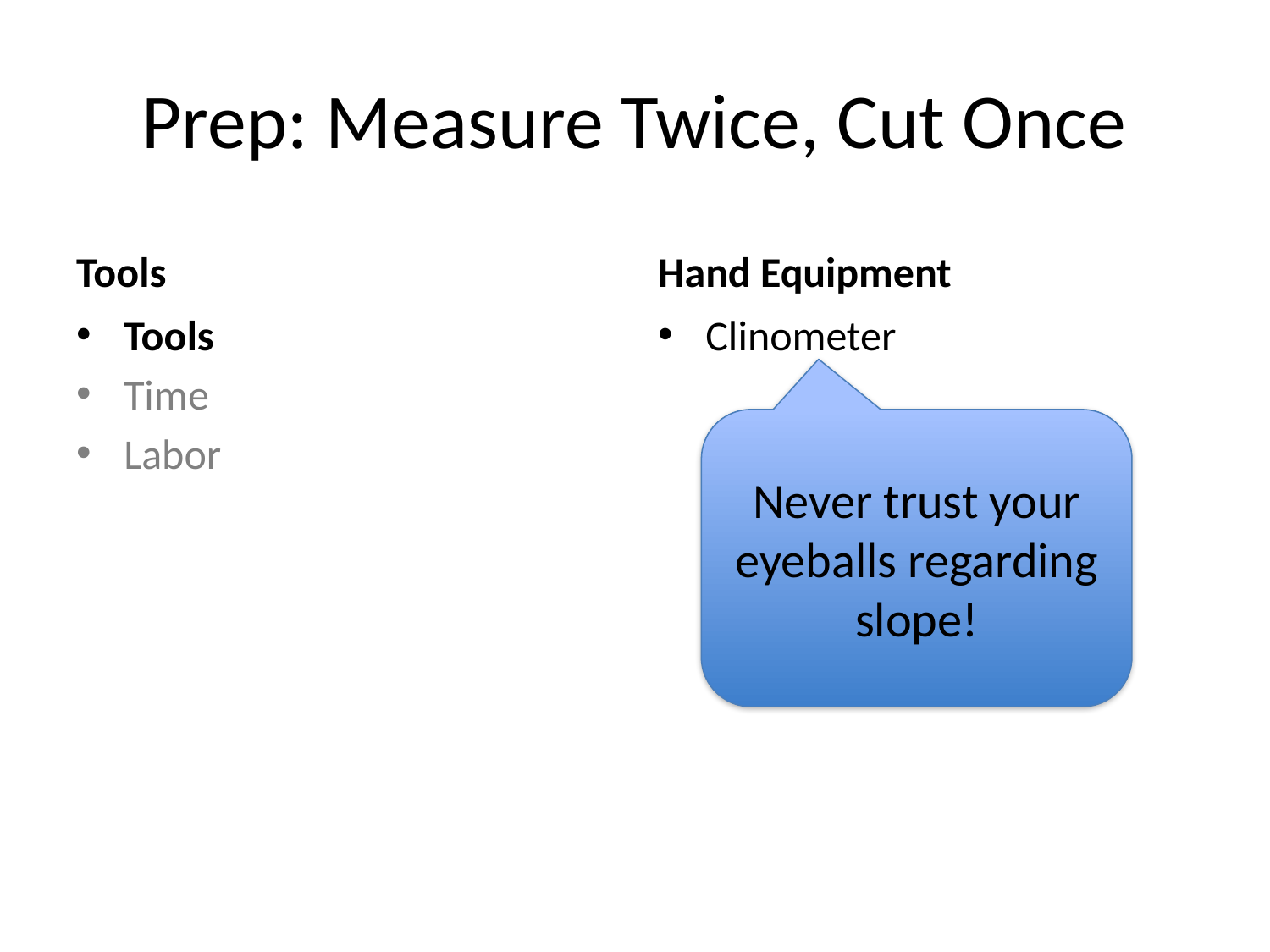

# Prep: Measure Twice, Cut Once
Tools
Hand Equipment
Tools
Time
Labor

Clinometer
Never trust your eyeballs regarding slope!